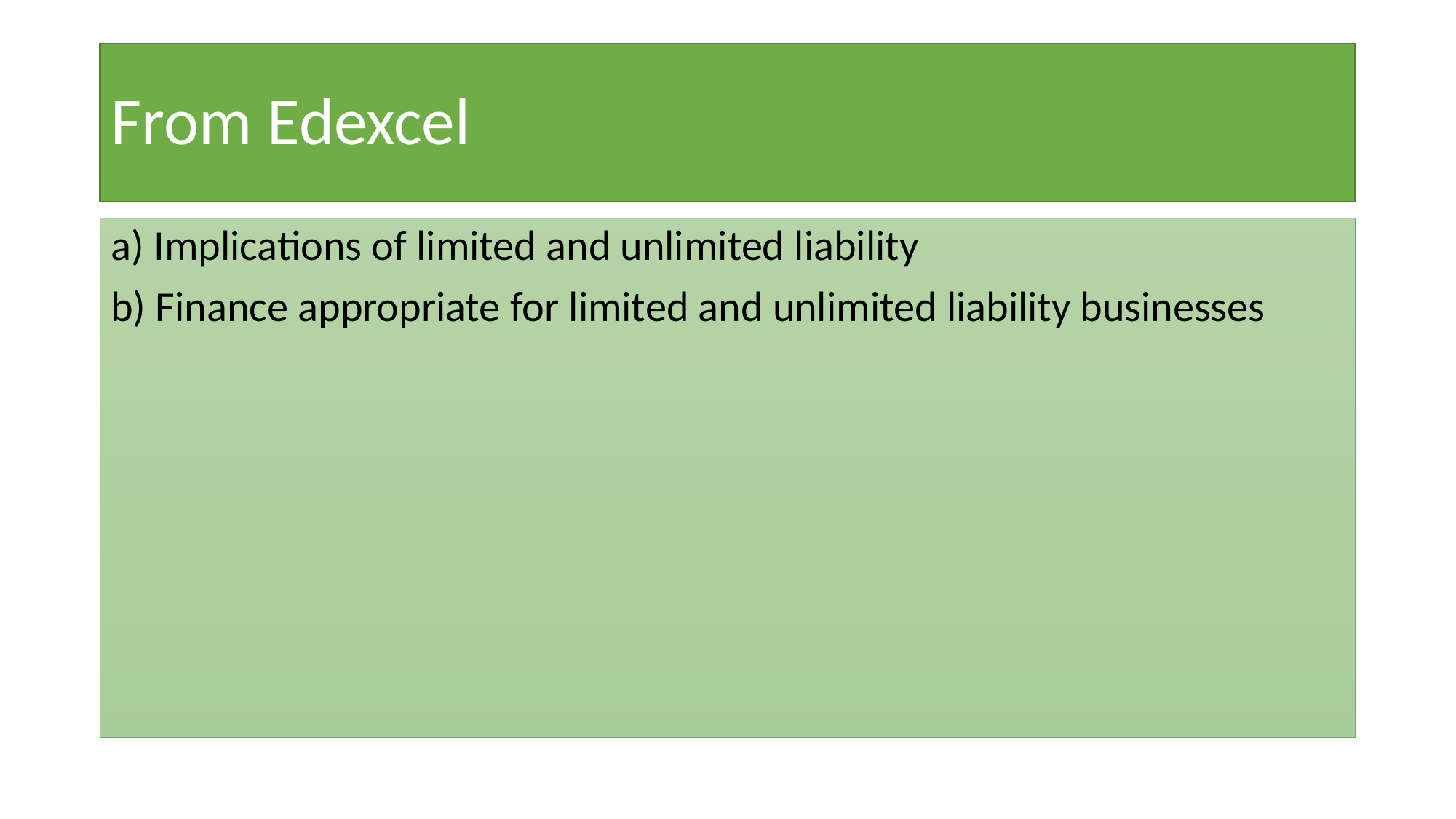

# From Edexcel
a) Implications of limited and unlimited liability
b) Finance appropriate for limited and unlimited liability businesses